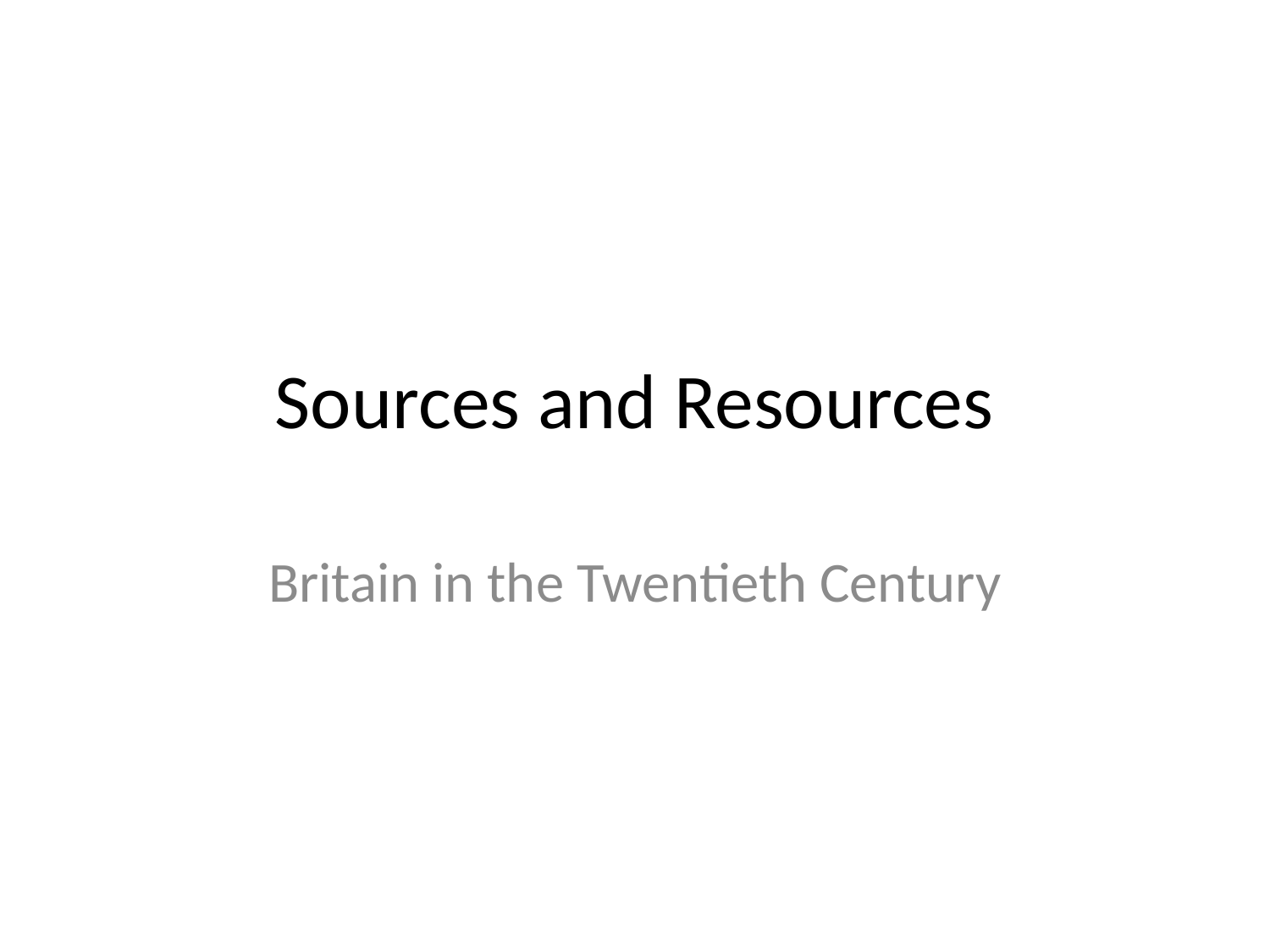

# Sources and Resources
Britain in the Twentieth Century